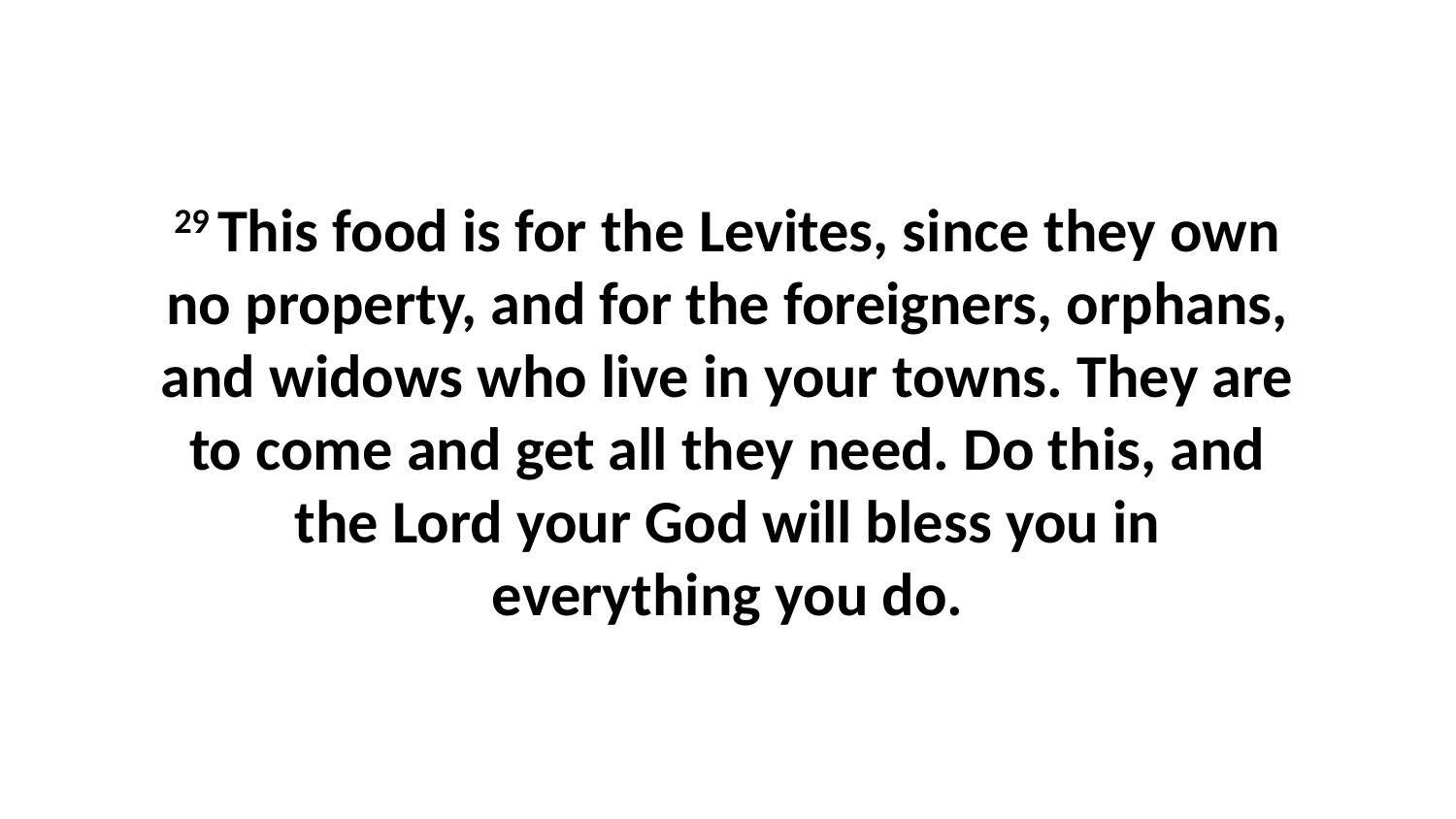

29 This food is for the Levites, since they own no property, and for the foreigners, orphans, and widows who live in your towns. They are to come and get all they need. Do this, and the Lord your God will bless you in everything you do.